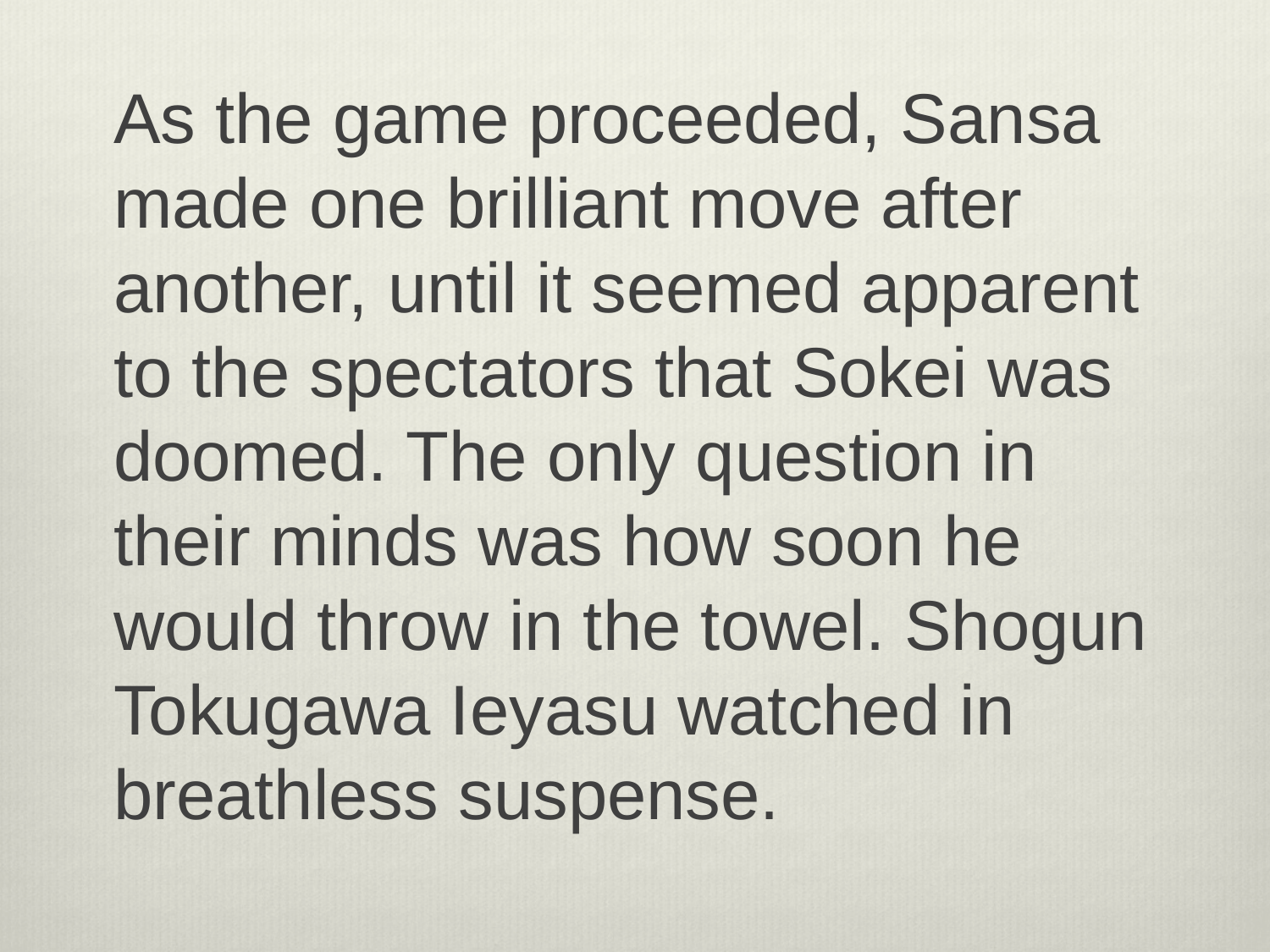

As the game proceeded, Sansa made one brilliant move after another, until it seemed apparent to the spectators that Sokei was doomed. The only question in their minds was how soon he would throw in the towel. Shogun Tokugawa Ieyasu watched in breathless suspense.